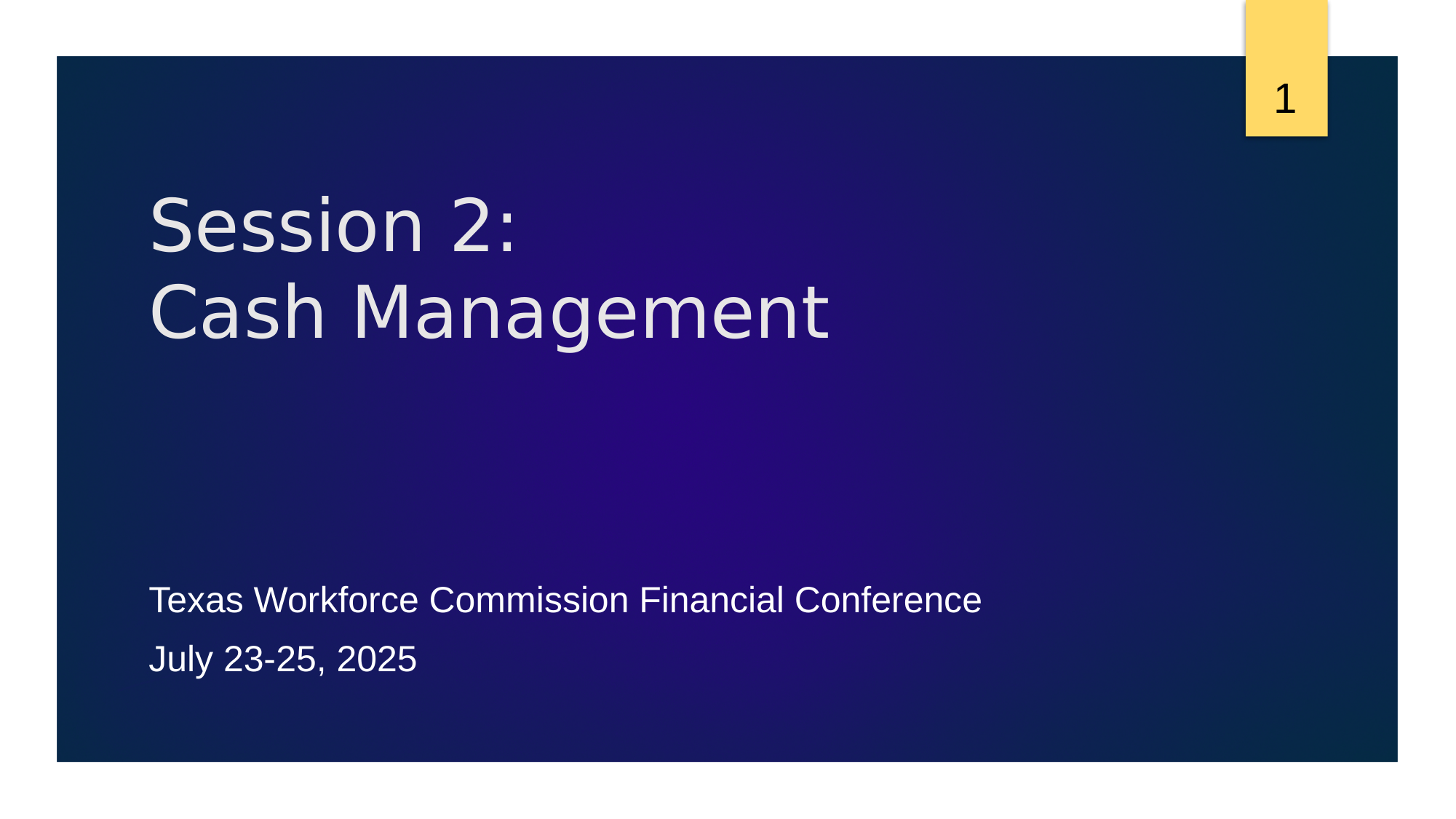

1
# Session 2: Cash Management
Texas Workforce Commission Financial Conference
July 23-25, 2025